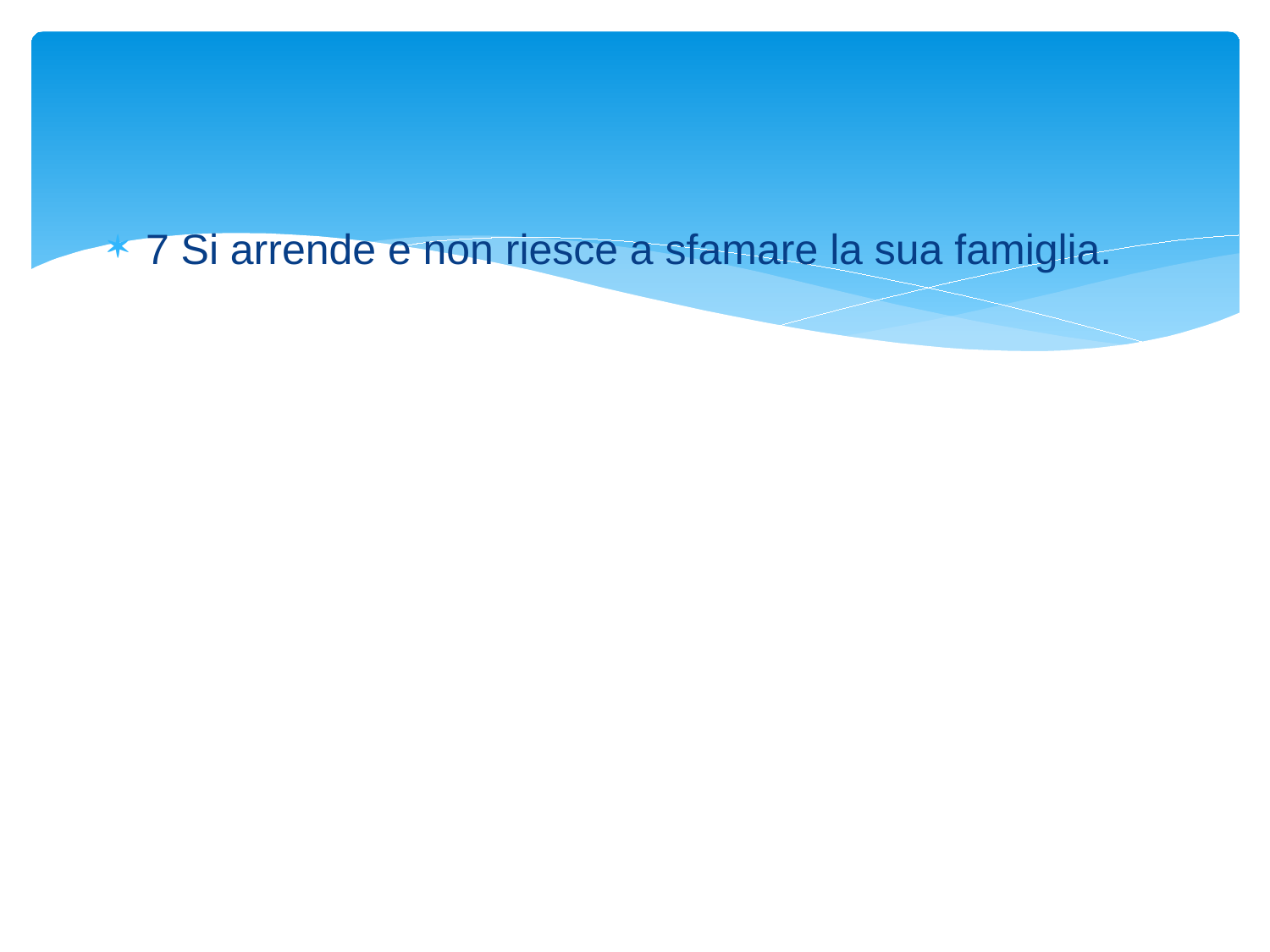

#
7 Si arrende e non riesce a sfamare la sua famiglia.